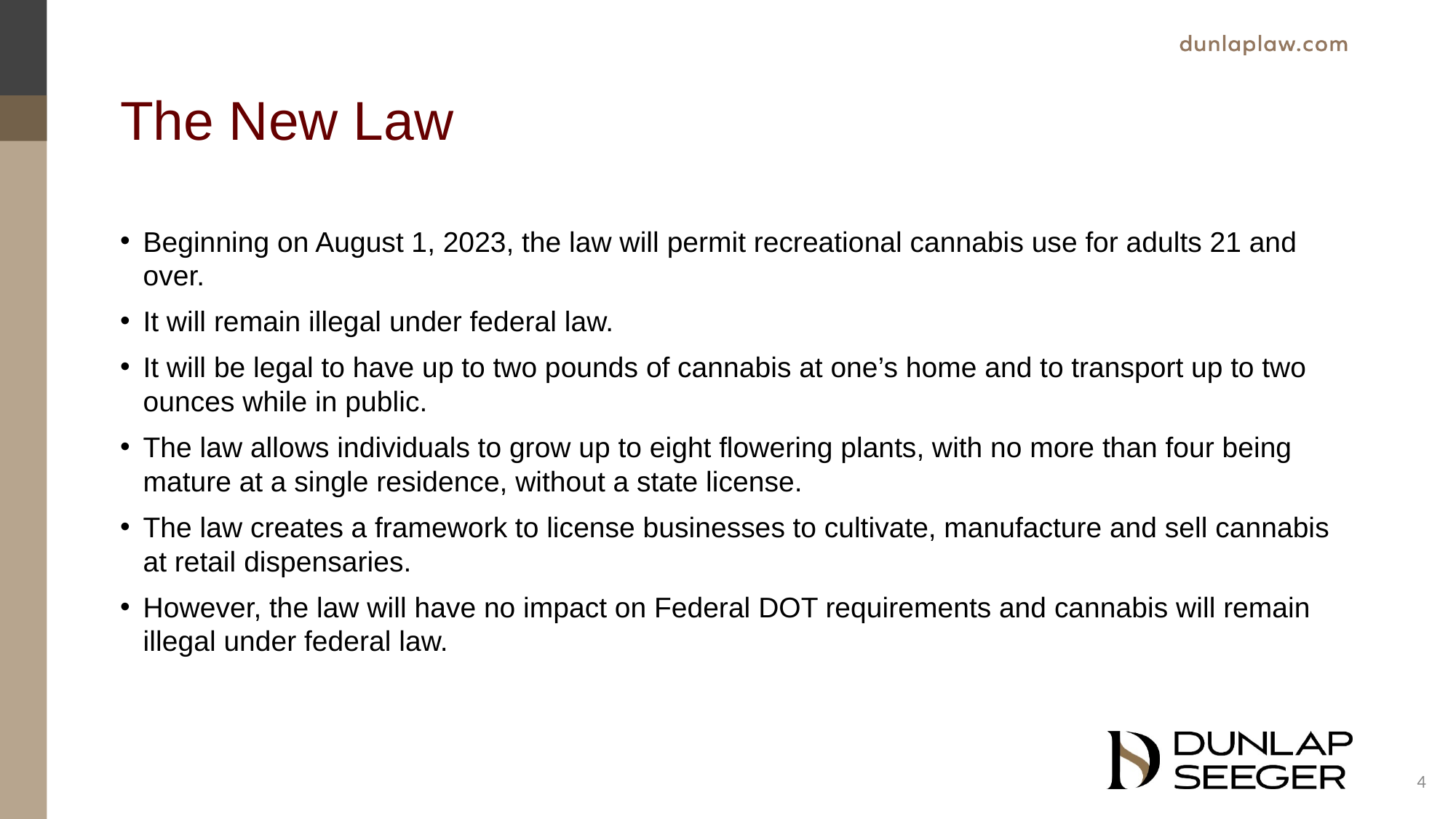

# The New Law
Beginning on August 1, 2023, the law will permit recreational cannabis use for adults 21 and over.
It will remain illegal under federal law.
It will be legal to have up to two pounds of cannabis at one’s home and to transport up to two ounces while in public.
The law allows individuals to grow up to eight flowering plants, with no more than four being mature at a single residence, without a state license.
The law creates a framework to license businesses to cultivate, manufacture and sell cannabis at retail dispensaries.
However, the law will have no impact on Federal DOT requirements and cannabis will remain illegal under federal law.
4